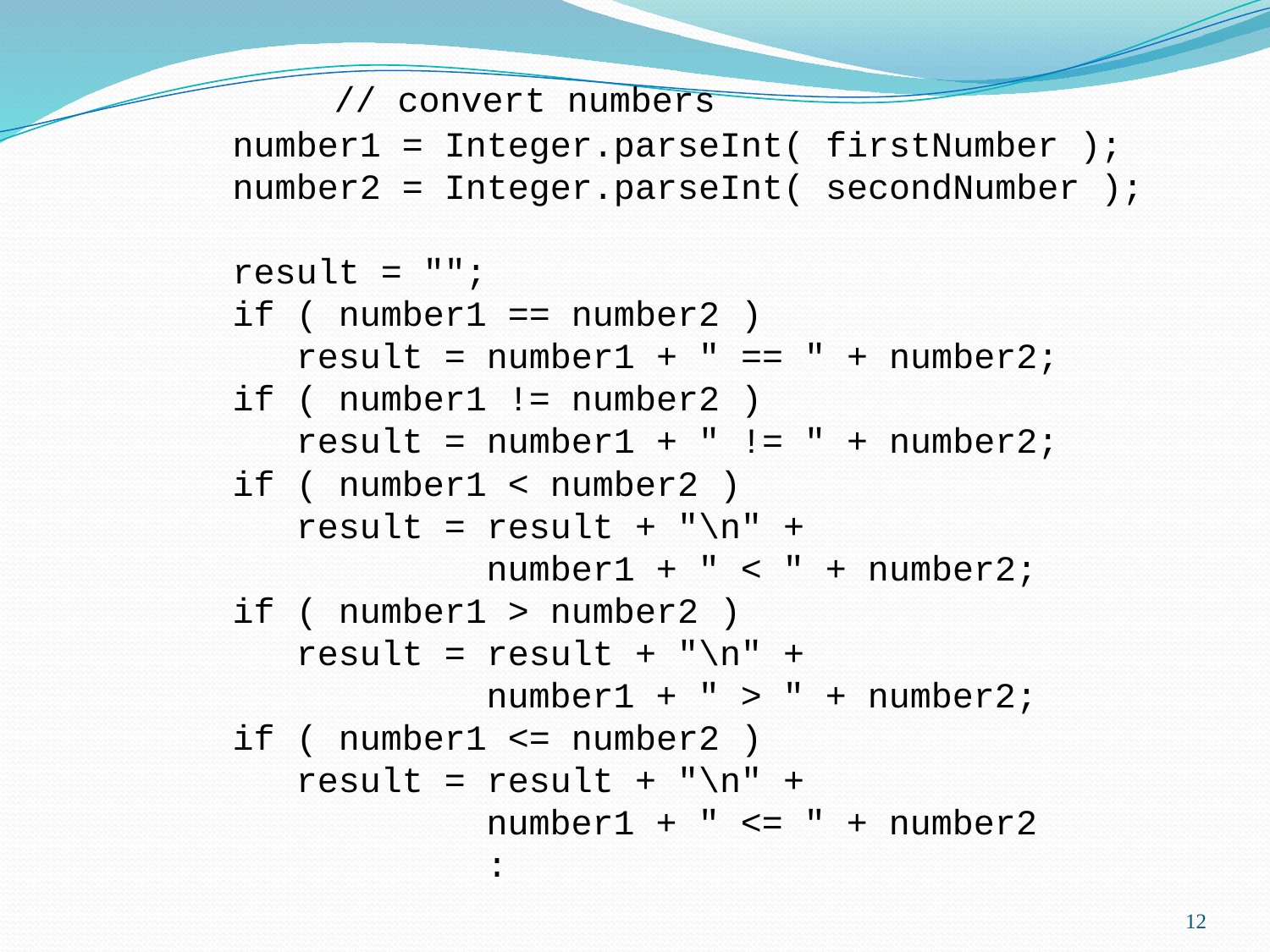

// convert numbers
      number1 = Integer.parseInt( firstNumber );
      number2 = Integer.parseInt( secondNumber );
      result = "";
      if ( number1 == number2 )
         result = number1 + " == " + number2;
      if ( number1 != number2 )
         result = number1 + " != " + number2;
      if ( number1 < number2 )
         result = result + "\n" +
		      number1 + " < " + number2;
      if ( number1 > number2 )
         result = result + "\n" +
			number1 + " > " + number2;
      if ( number1 <= number2 )
         result = result + "\n" +
			number1 + " <= " + number2
			:
12